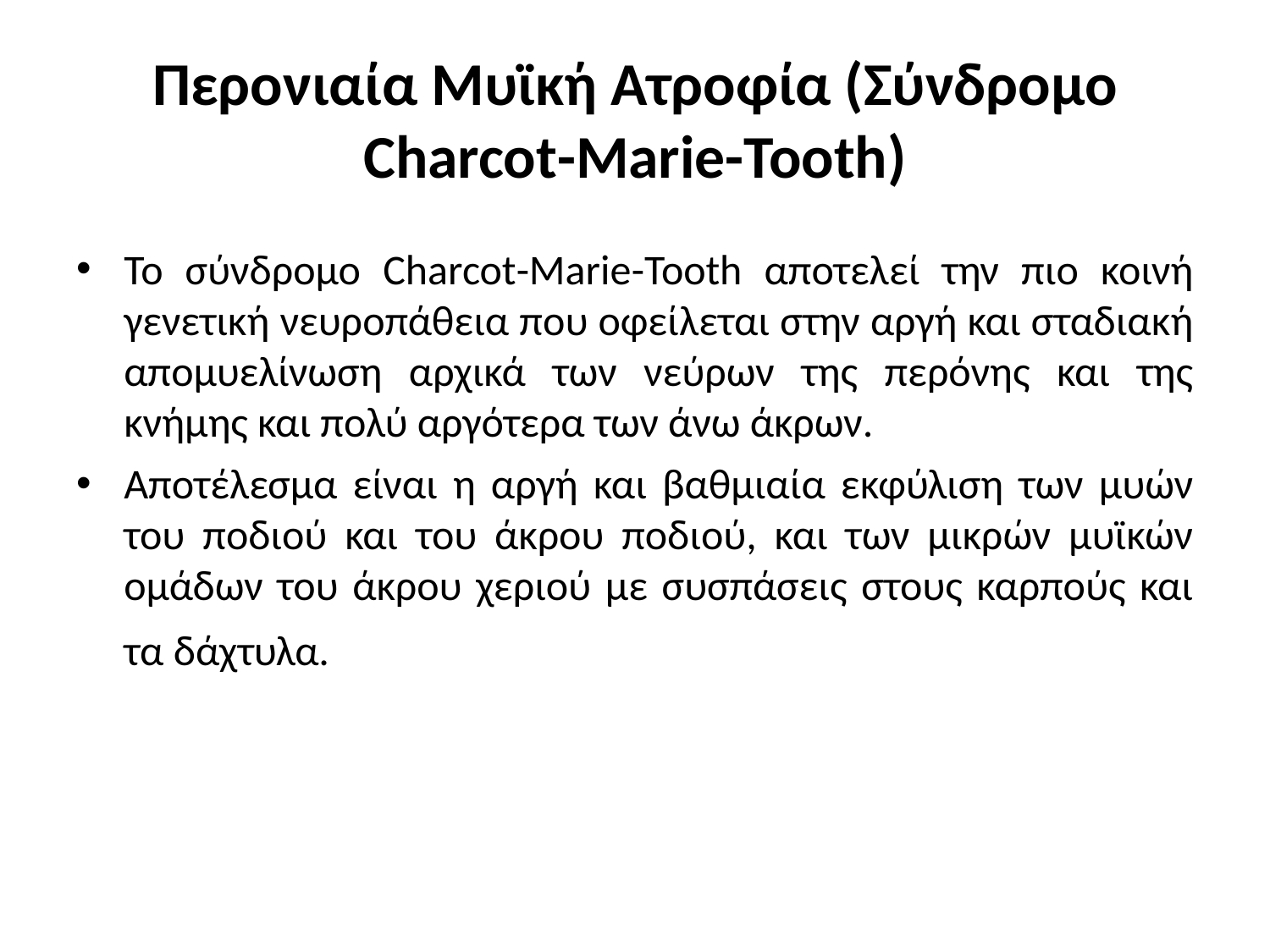

# Περονιαία Μυϊκή Ατροφία (Σύνδρομο Charcot-Marie-Tooth)
To σύνδρομο Charcot-Marie-Tooth αποτελεί την πιο κοινή γενετική νευροπάθεια που οφείλεται στην αργή και σταδιακή απομυελίνωση αρχικά των νεύρων της περόνης και της κνήμης και πολύ αργότερα των άνω άκρων.
Αποτέλεσμα είναι η αργή και βαθμιαία εκφύλιση των μυών του ποδιού και του άκρου ποδιού, και των μικρών μυϊκών ομάδων του άκρου χεριού με συσπάσεις στους καρπούς και τα δάχτυλα.